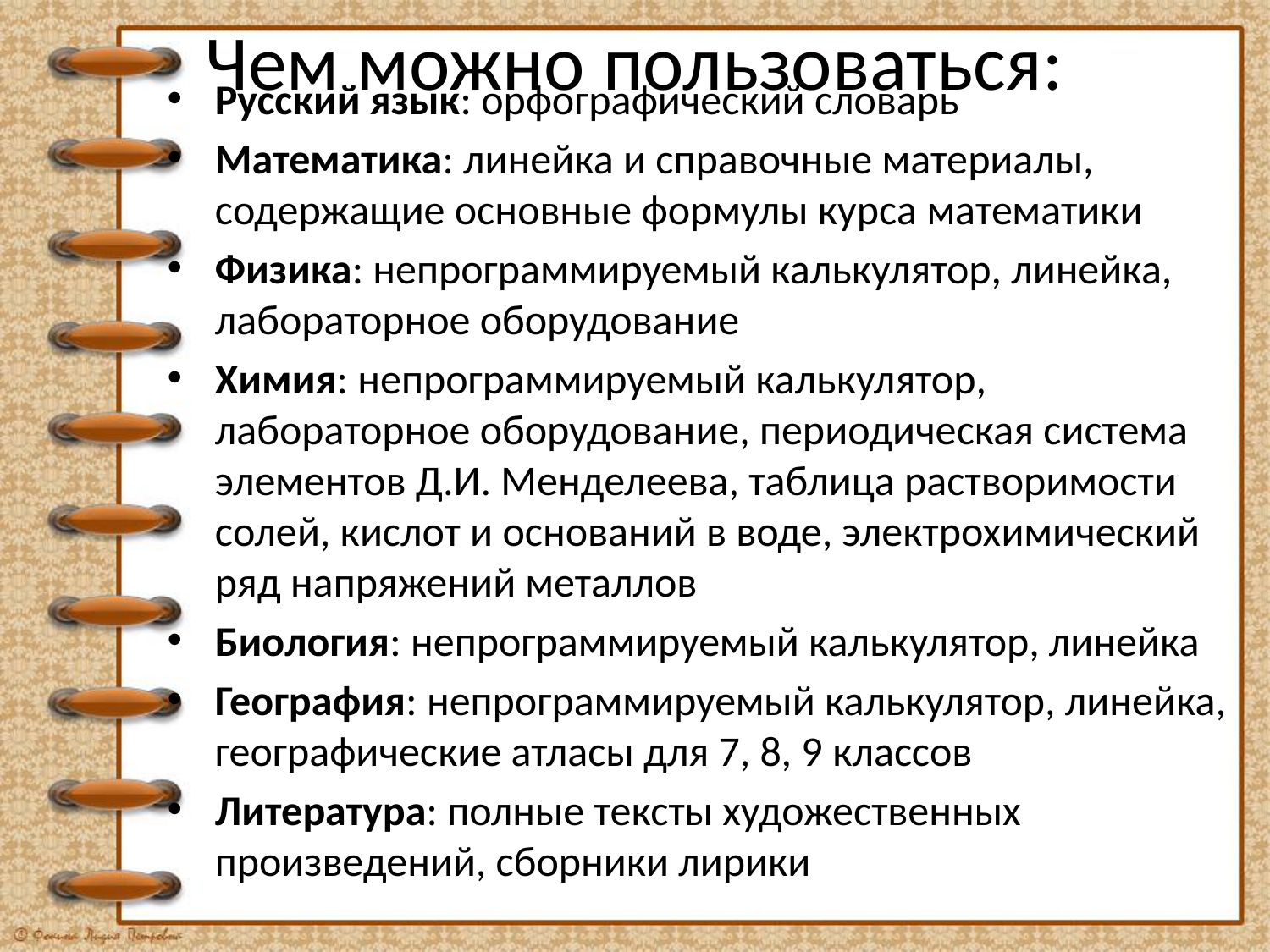

# Чем можно пользоваться:
Русский язык: орфографический словарь
Математика: линейка и справочные материалы, содержащие основные формулы курса математики
Физика: непрограммируемый калькулятор, линейка, лабораторное оборудование
Химия: непрограммируемый калькулятор, лабораторное оборудование, периодическая система элементов Д.И. Менделеева, таблица растворимости солей, кислот и оснований в воде, электрохимический ряд напряжений металлов
Биология: непрограммируемый калькулятор, линейка
География: непрограммируемый калькулятор, линейка, географические атласы для 7, 8, 9 классов
Литература: полные тексты художественных произведений, сборники лирики